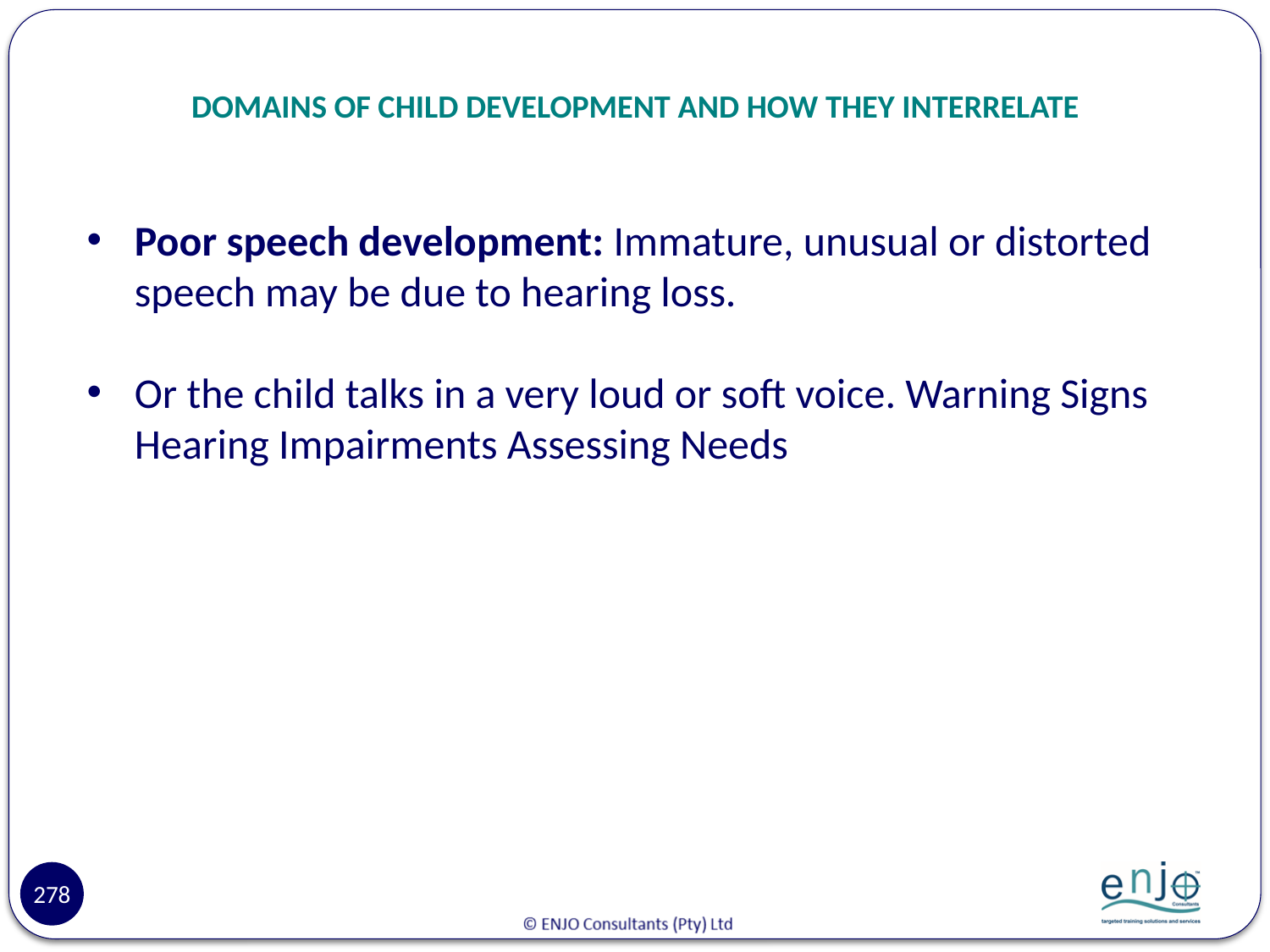

# DOMAINS OF CHILD DEVELOPMENT AND HOW THEY INTERRELATE

Poor speech development: Immature, unusual or distorted speech may be due to hearing loss.

Or the child talks in a very loud or soft voice. Warning Signs Hearing Impairments Assessing Needs

278